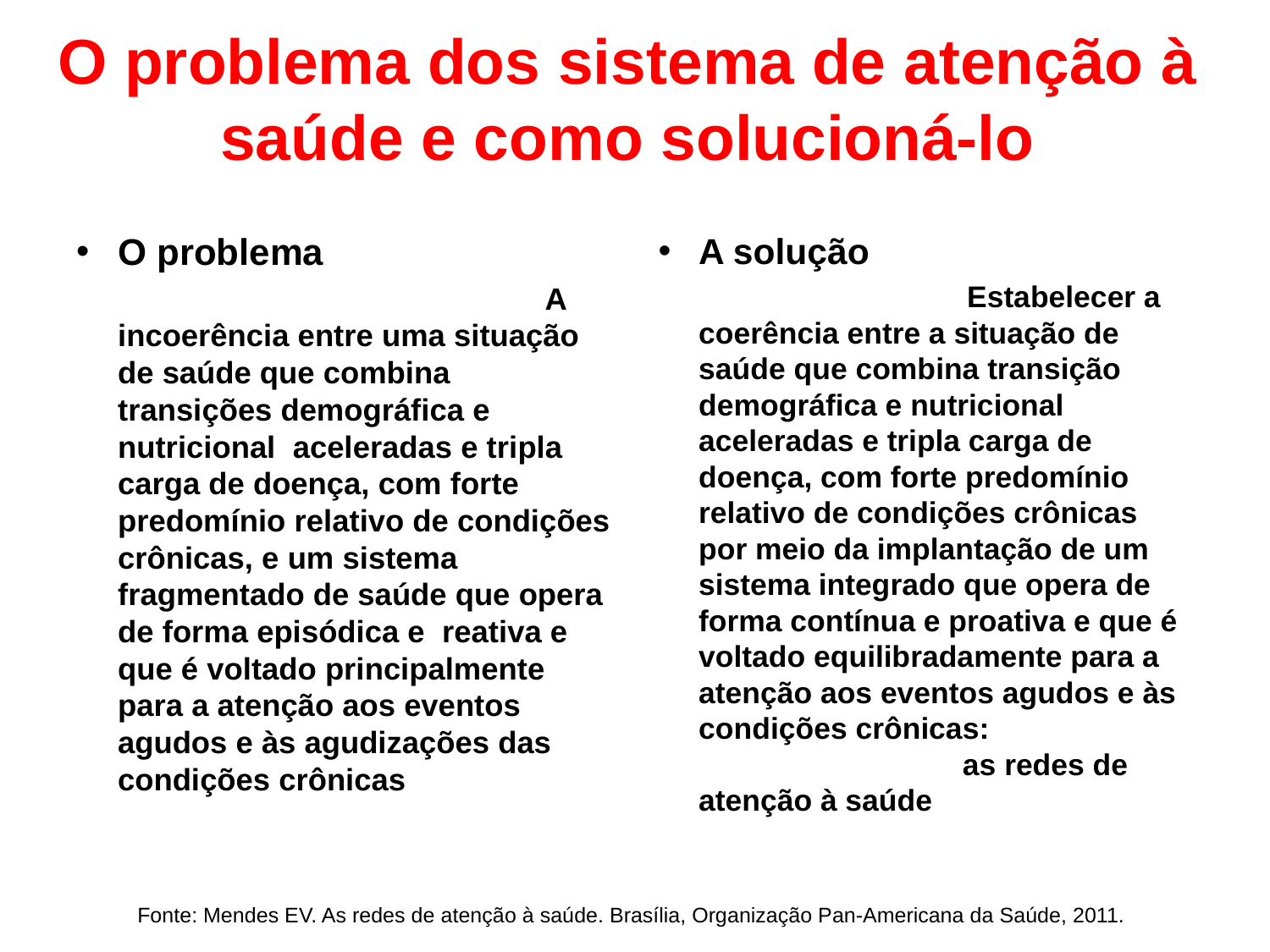

# O problema dos sistema de atenção à saúde e como solucioná-lo
O problema
                                                      A incoerência entre uma situação de saúde que combina transições demográfica e nutricional  aceleradas e tripla carga de doença, com forte predomínio relativo de condições crônicas, e um sistema fragmentado de saúde que opera de forma episódica e  reativa e que é voltado principalmente para a atenção aos eventos agudos e às agudizações das condições crônicas
A solução
                                                      Estabelecer a coerência entre a situação de saúde que combina transição demográfica e nutricional aceleradas e tripla carga de doença, com forte predomínio relativo de condições crônicas por meio da implantação de um sistema integrado que opera de forma contínua e proativa e que é voltado equilibradamente para a atenção aos eventos agudos e às condições crônicas:                                                         as redes de atenção à saúde

Fonte: Mendes EV. As redes de atenção à saúde. Brasília, Organização Pan-Americana da Saúde, 2011.